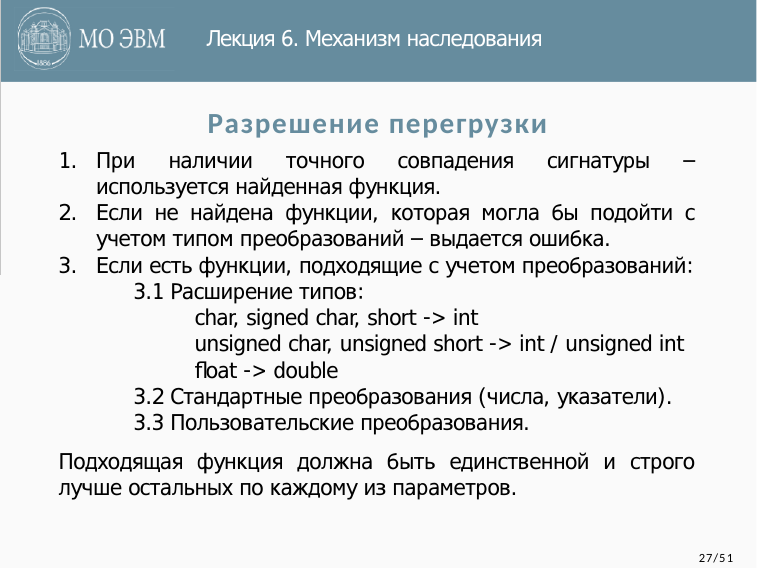

Лекция 6. Механизм наследования
Разрешение перегрузки
При наличии точного совпадения сигнатуры – используется найденная функция.
Если не найдена функции, которая могла бы подойти с учетом типом преобразований – выдается ошибка.
Если есть функции, подходящие с учетом преобразований:
3.1 Расширение типов:
         char, signed char, short -> int
         unsigned char, unsigned short -> int / unsigned int
         float -> double
3.2 Стандартные преобразования (числа, указатели).
3.3 Пользовательские преобразования.
Подходящая функция должна быть единственной и строго лучше остальных по каждому из параметров.
27/51